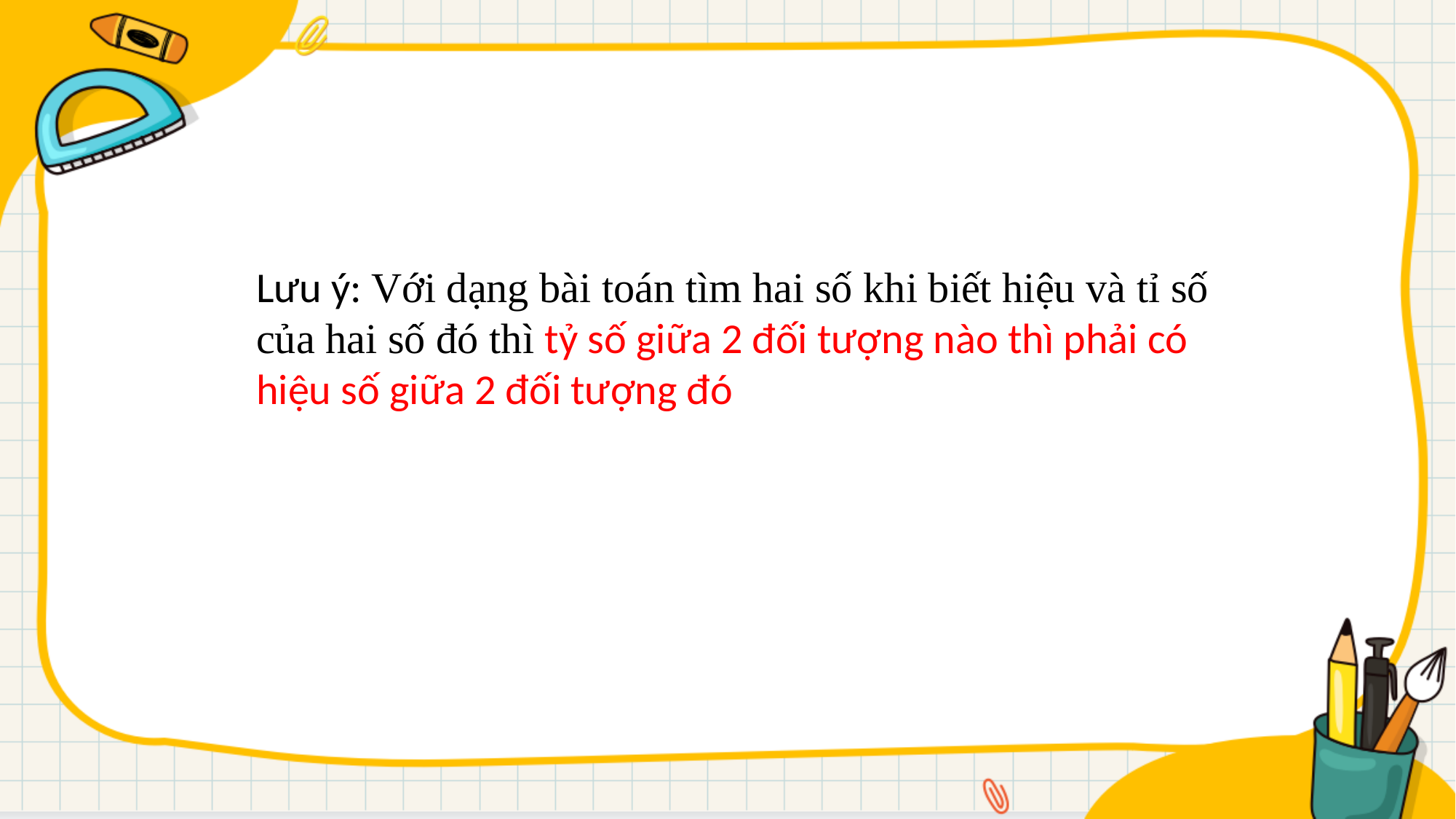

Lưu ý: Với dạng bài toán tìm hai số khi biết hiệu và tỉ số của hai số đó thì tỷ số giữa 2 đối tượng nào thì phải có hiệu số giữa 2 đối tượng đó